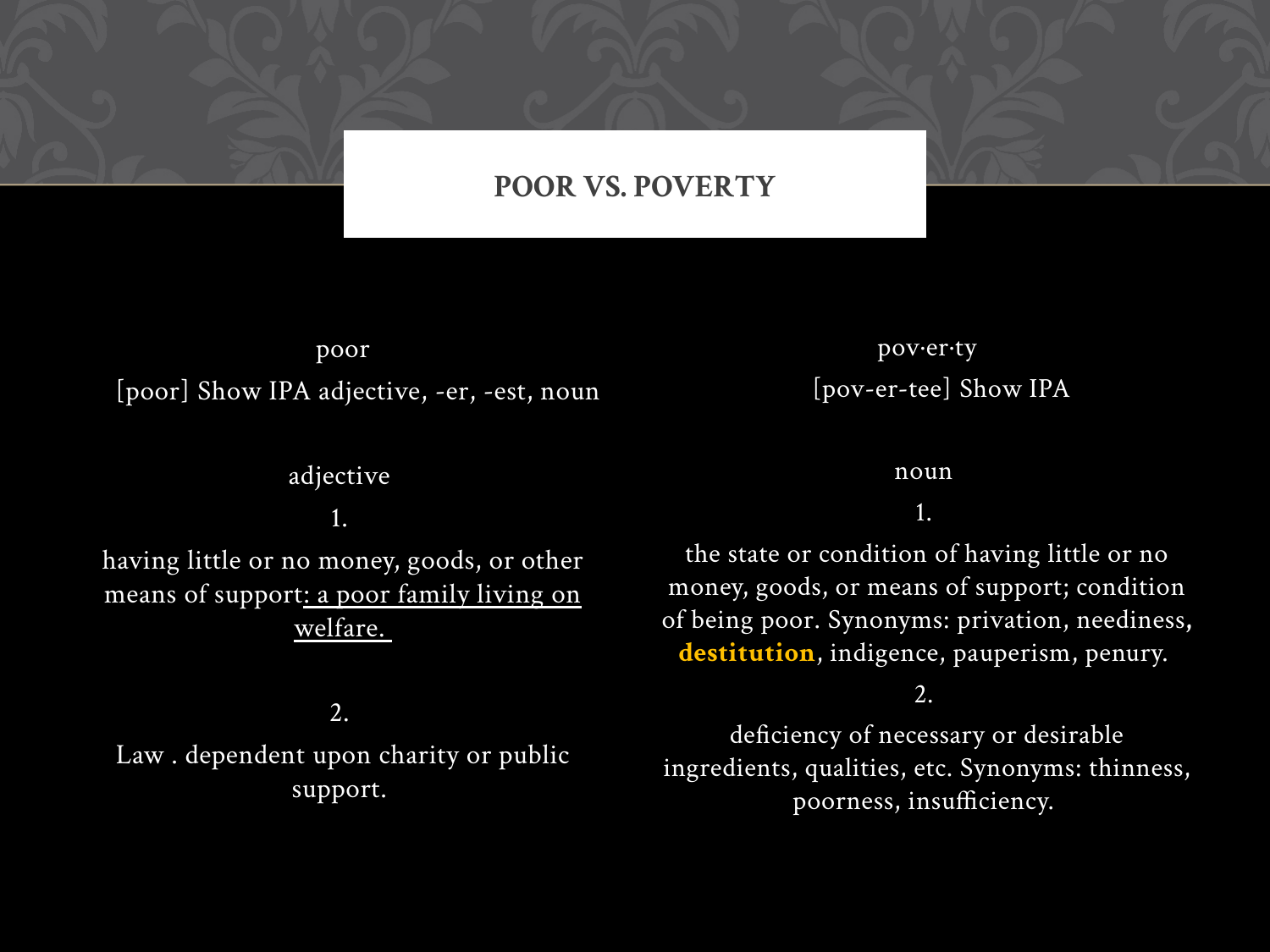

# Poor VS. POVERTY

poor
   [poor] Show IPA adjective, -er, -est, noun

adjective
1.
having little or no money, goods, or other means of support: a poor family living on welfare.

2.
Law . dependent upon charity or public support.

pov·er·ty
   [pov-er-tee] Show IPA

noun
1.
the state or condition of having little or no money, goods, or means of support; condition of being poor. Synonyms: privation, neediness, destitution, indigence, pauperism, penury.
2.
deficiency of necessary or desirable ingredients, qualities, etc. Synonyms: thinness, poorness, insufficiency.